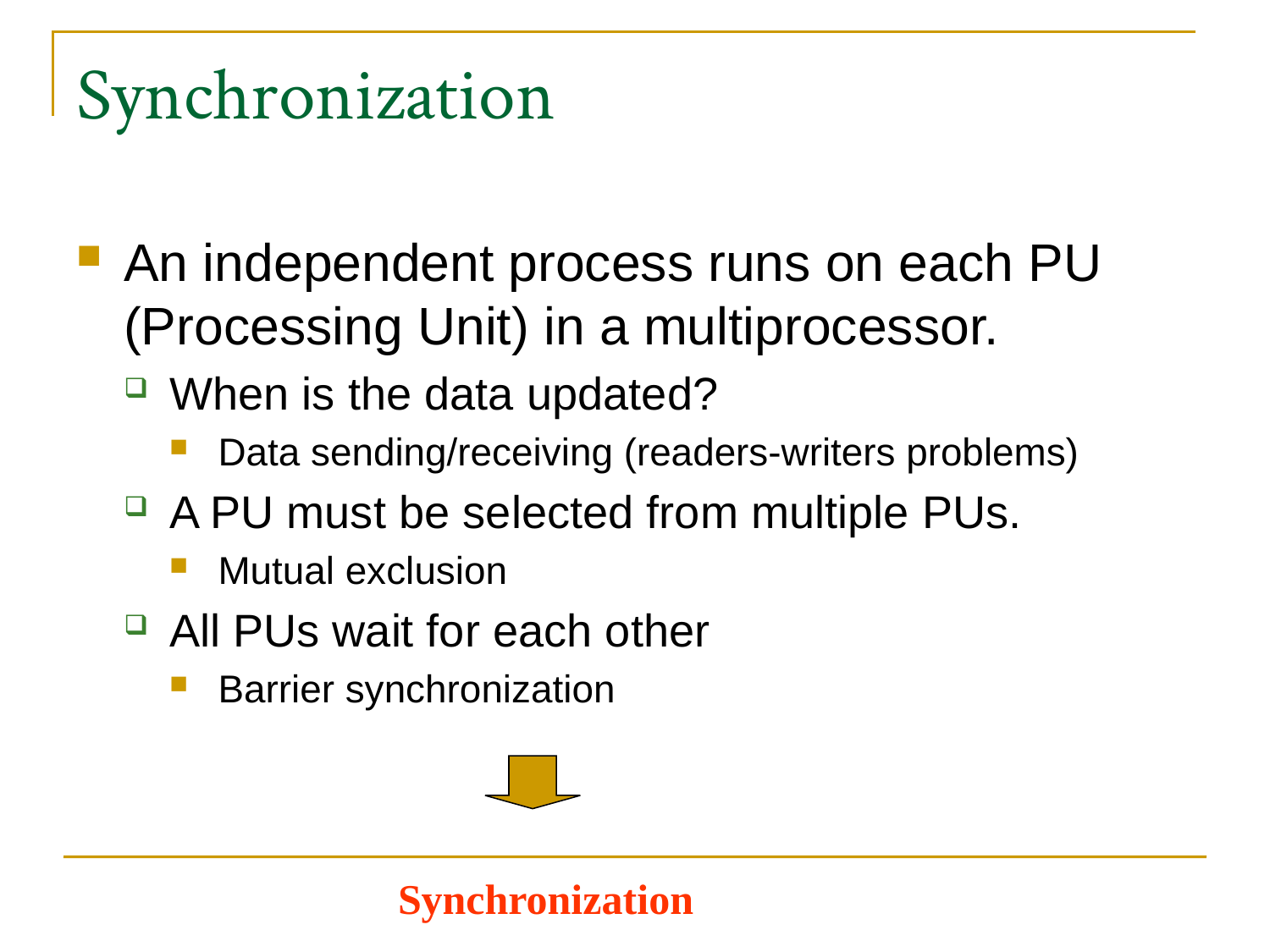

# Synchronization
An independent process runs on each PU (Processing Unit) in a multiprocessor.
When is the data updated?
Data sending/receiving (readers-writers problems)
A PU must be selected from multiple PUs.
Mutual exclusion
All PUs wait for each other
Barrier synchronization

Synchronization